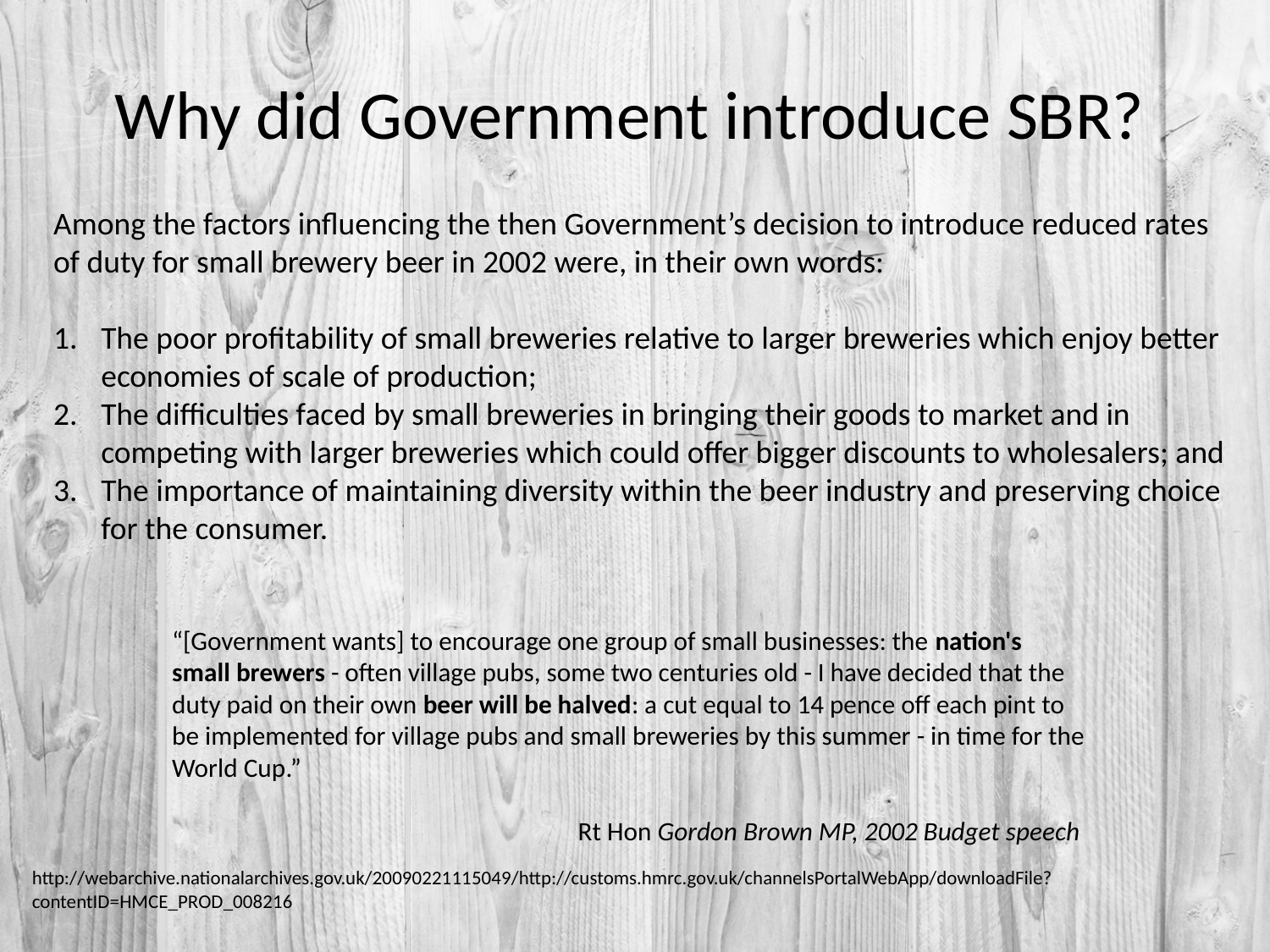

# Why did Government introduce SBR?
Among the factors influencing the then Government’s decision to introduce reduced rates
of duty for small brewery beer in 2002 were, in their own words:

The poor profitability of small breweries relative to larger breweries which enjoy better economies of scale of production;
The difficulties faced by small breweries in bringing their goods to market and in competing with larger breweries which could offer bigger discounts to wholesalers; and
The importance of maintaining diversity within the beer industry and preserving choice for the consumer.

“[Government wants] to encourage one group of small businesses: the nation's small brewers - often village pubs, some two centuries old - I have decided that the duty paid on their own beer will be halved: a cut equal to 14 pence off each pint to be implemented for village pubs and small breweries by this summer - in time for the World Cup.”

Rt Hon Gordon Brown MP, 2002 Budget speech
http://webarchive.nationalarchives.gov.uk/20090221115049/http://customs.hmrc.gov.uk/channelsPortalWebApp/downloadFile?contentID=HMCE_PROD_008216